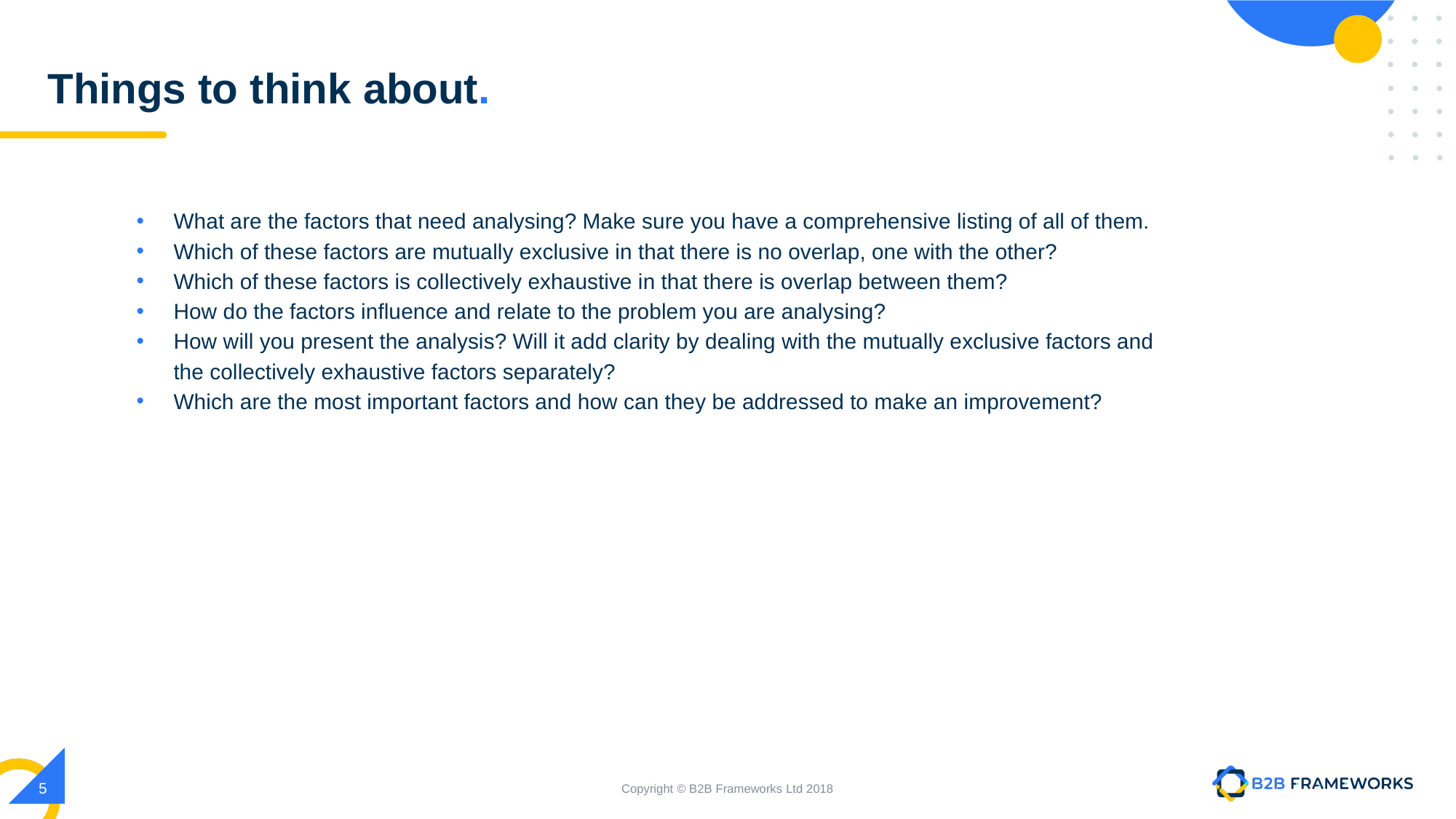

# Things to think about.

What are the factors that need analysing? Make sure you have a comprehensive listing of all of them.
Which of these factors are mutually exclusive in that there is no overlap, one with the other?
Which of these factors is collectively exhaustive in that there is overlap between them?
How do the factors influence and relate to the problem you are analysing?
How will you present the analysis? Will it add clarity by dealing with the mutually exclusive factors and the collectively exhaustive factors separately?
Which are the most important factors and how can they be addressed to make an improvement?

5
Copyright © B2B Frameworks Ltd 2018